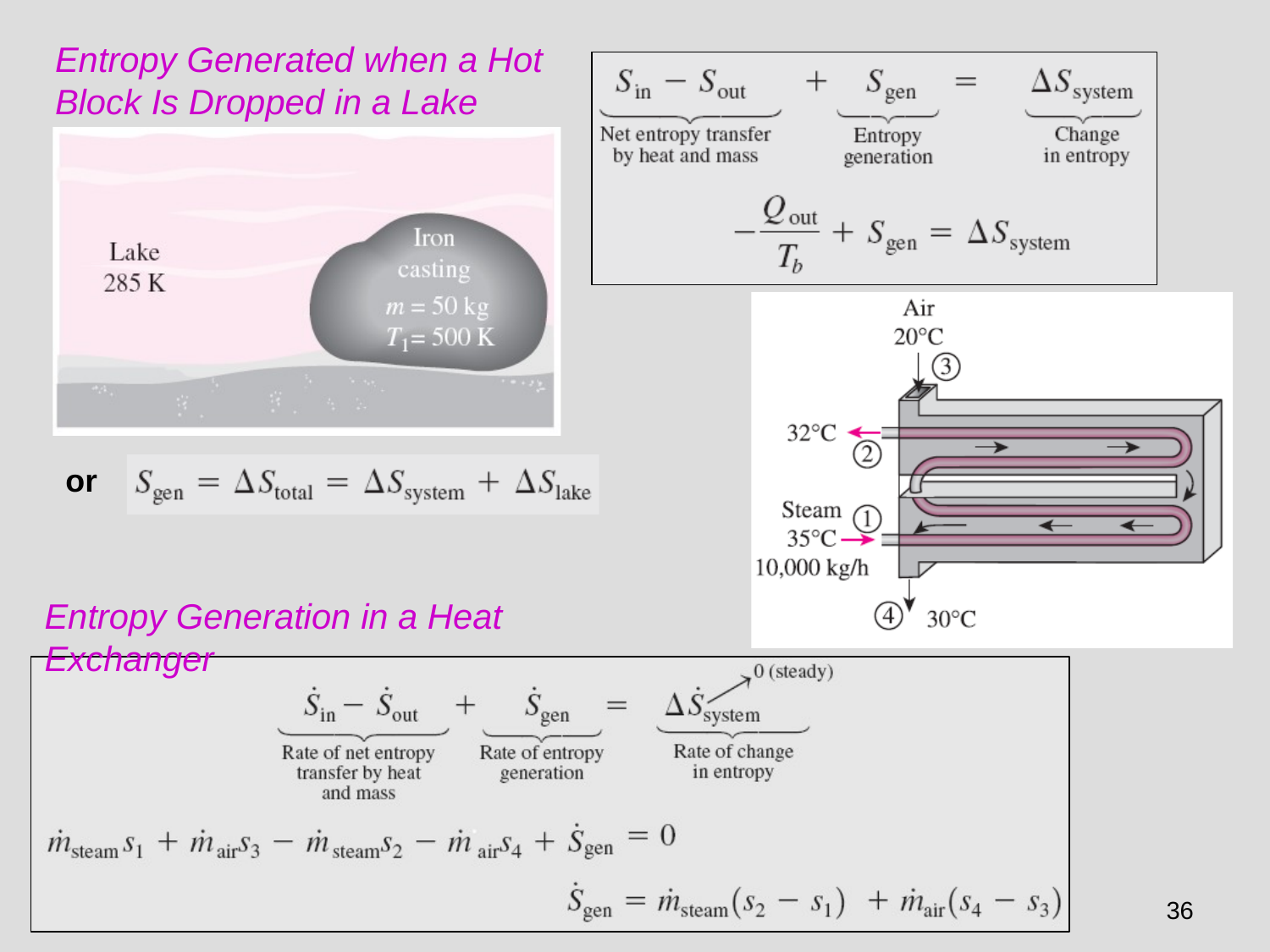

# Entropy Generated when a Hot
Block Is Dropped in a Lake

or
Entropy Generation in a Heat Exchanger

36